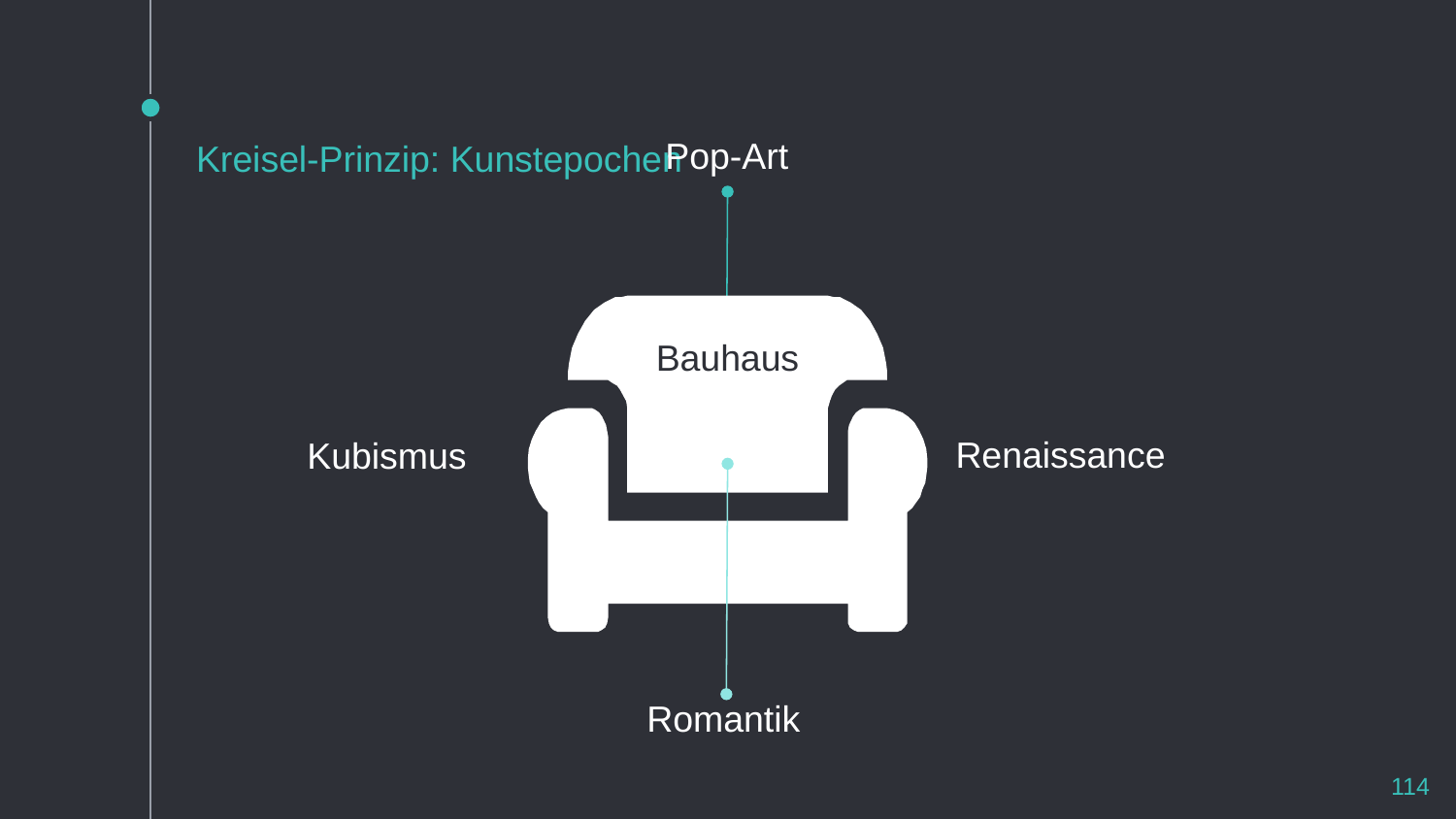

Pop-Art
# Kreisel-Prinzip: Kunstepochen

Bauhaus
Renaissance
Kubismus
Romantik
114